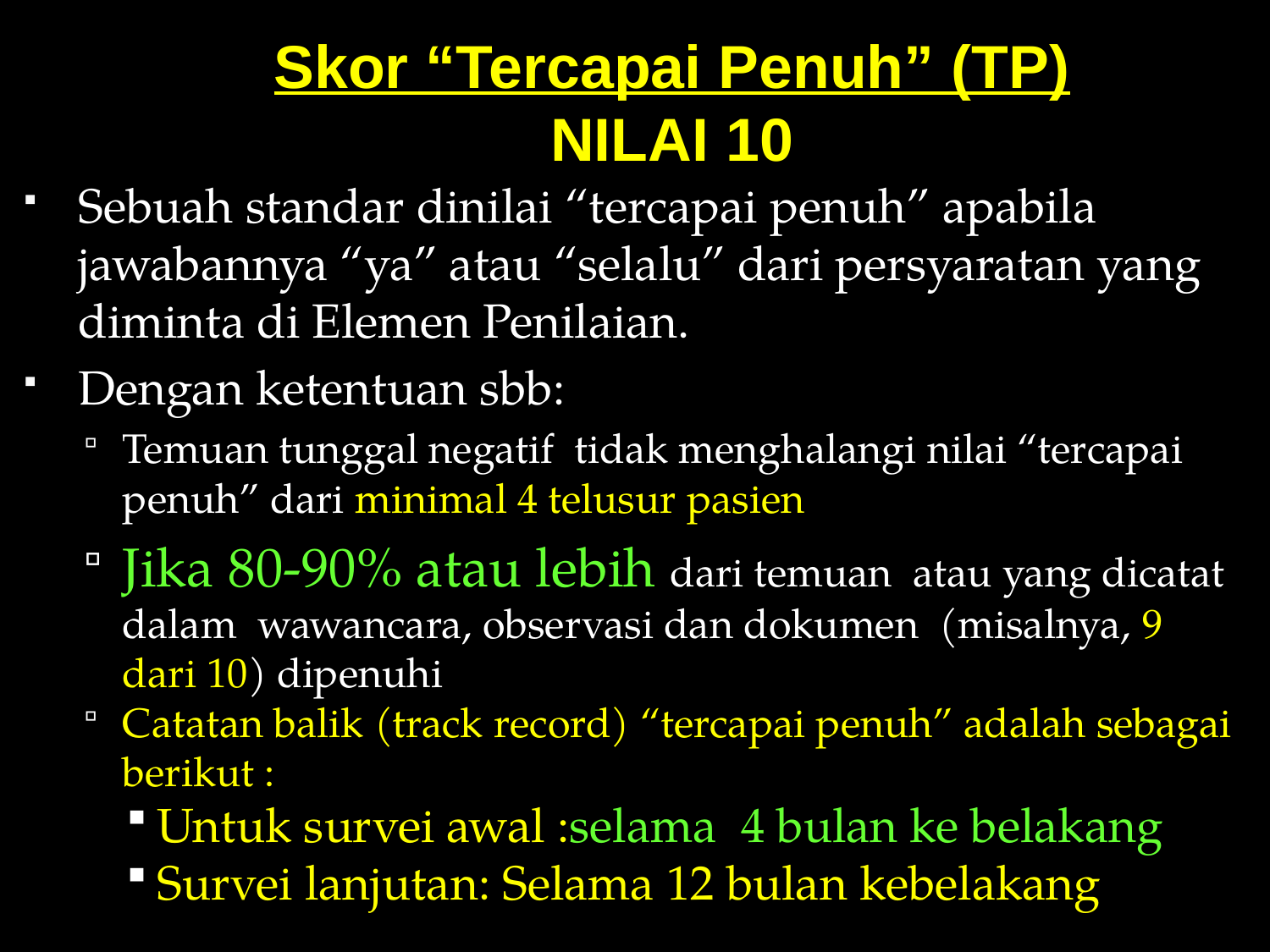

# Skor “Tercapai Penuh” (TP) NILAI 10
Sebuah standar dinilai “tercapai penuh” apabila jawabannya “ya” atau “selalu” dari persyaratan yang diminta di Elemen Penilaian.
Dengan ketentuan sbb:
Temuan tunggal negatif  tidak menghalangi nilai “tercapai penuh” dari minimal 4 telusur pasien
Jika 80-90% atau lebih dari temuan  atau yang dicatat dalam  wawancara, observasi dan dokumen  (misalnya, 9 dari 10) dipenuhi
Catatan balik (track record) “tercapai penuh” adalah sebagai berikut :
Untuk survei awal :selama  4 bulan ke belakang
Survei lanjutan: Selama 12 bulan kebelakang